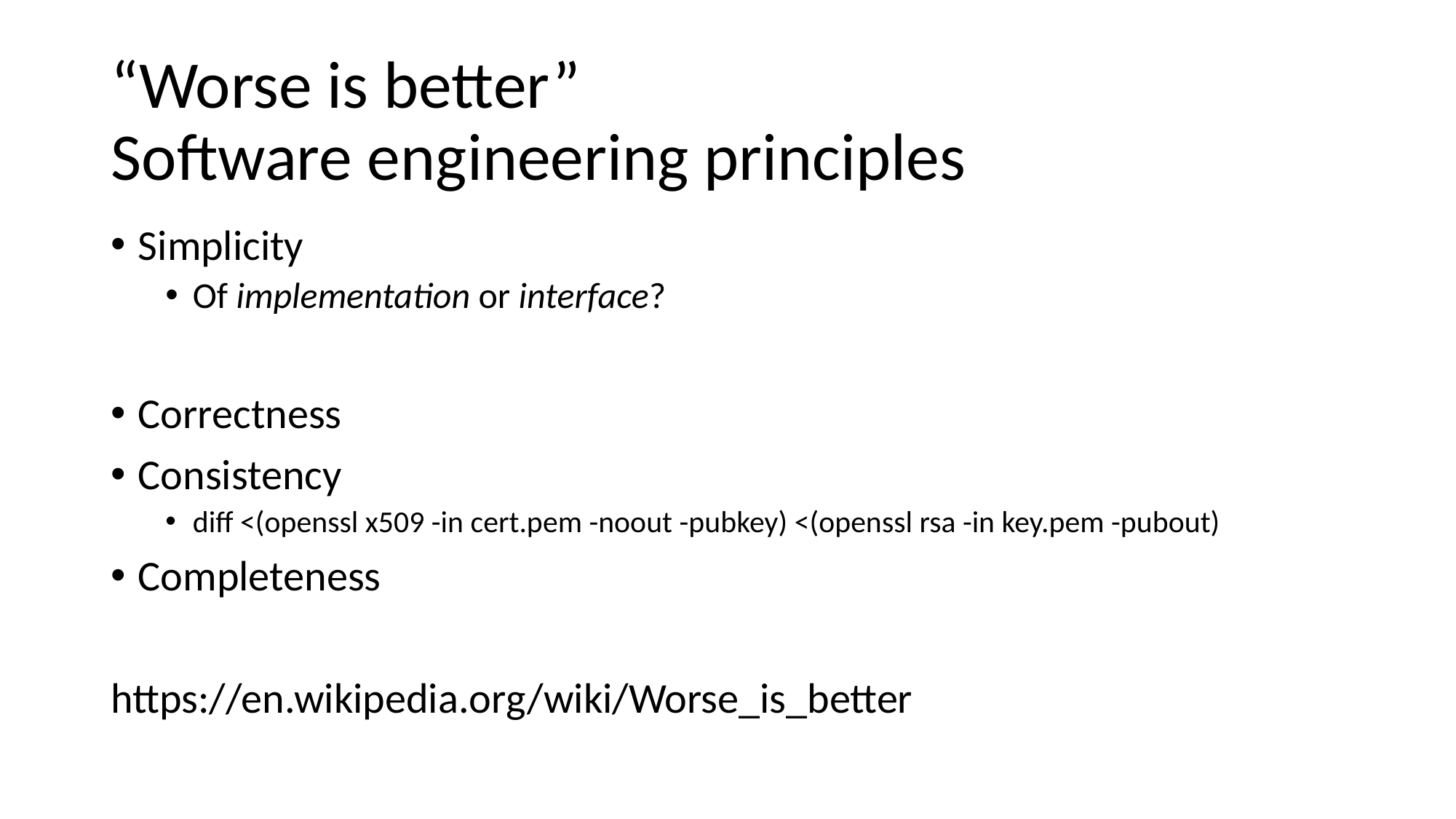

# “Worse is better” Software engineering principles
Simplicity
Of implementation or interface?

Correctness
Consistency
diff <(openssl x509 -in cert.pem -noout -pubkey) <(openssl rsa -in key.pem -pubout)
Completeness

https://en.wikipedia.org/wiki/Worse_is_better